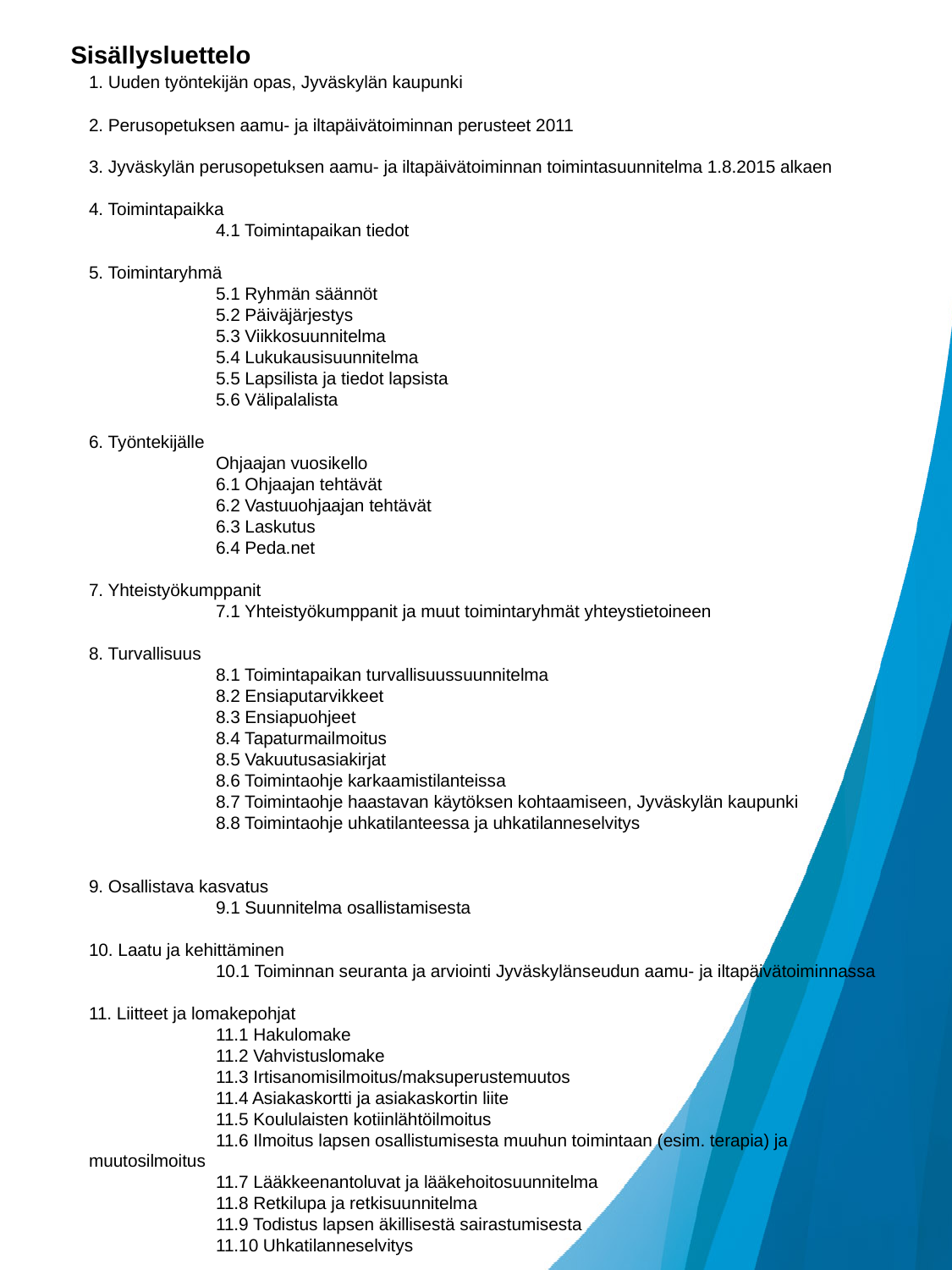

Sisällysluettelo
# 1. Uuden työntekijän opas, Jyväskylän kaupunki 2. Perusopetuksen aamu- ja iltapäivätoiminnan perusteet 2011 3. Jyväskylän perusopetuksen aamu- ja iltapäivätoiminnan toimintasuunnitelma 1.8.2015 alkaen 4. Toimintapaikka 4.1 Toimintapaikan tiedot 5. Toimintaryhmä 5.1 Ryhmän säännöt 5.2 Päiväjärjestys 5.3 Viikkosuunnitelma 5.4 Lukukausisuunnitelma 5.5 Lapsilista ja tiedot lapsista 5.6 Välipalalista 6. Työntekijälle Ohjaajan vuosikello 6.1 Ohjaajan tehtävät 6.2 Vastuuohjaajan tehtävät 6.3 Laskutus 6.4 Peda.net 7. Yhteistyökumppanit 7.1 Yhteistyökumppanit ja muut toimintaryhmät yhteystietoineen 8. Turvallisuus 8.1 Toimintapaikan turvallisuussuunnitelma 8.2 Ensiaputarvikkeet 8.3 Ensiapuohjeet 8.4 Tapaturmailmoitus 8.5 Vakuutusasiakirjat 8.6 Toimintaohje karkaamistilanteissa 8.7 Toimintaohje haastavan käytöksen kohtaamiseen, Jyväskylän kaupunki 8.8 Toimintaohje uhkatilanteessa ja uhkatilanneselvitys 9. Osallistava kasvatus 9.1 Suunnitelma osallistamisesta 10. Laatu ja kehittäminen 10.1 Toiminnan seuranta ja arviointi Jyväskylänseudun aamu- ja iltapäivätoiminnassa 11. Liitteet ja lomakepohjat 11.1 Hakulomake 11.2 Vahvistuslomake 11.3 Irtisanomisilmoitus/maksuperustemuutos 11.4 Asiakaskortti ja asiakaskortin liite 11.5 Koululaisten kotiinlähtöilmoitus 11.6 Ilmoitus lapsen osallistumisesta muuhun toimintaan (esim. terapia) ja muutosilmoitus 11.7 Lääkkeenantoluvat ja lääkehoitosuunnitelma 11.8 Retkilupa ja retkisuunnitelma 11.9 Todistus lapsen äkillisestä sairastumisesta 11.10 Uhkatilanneselvitys